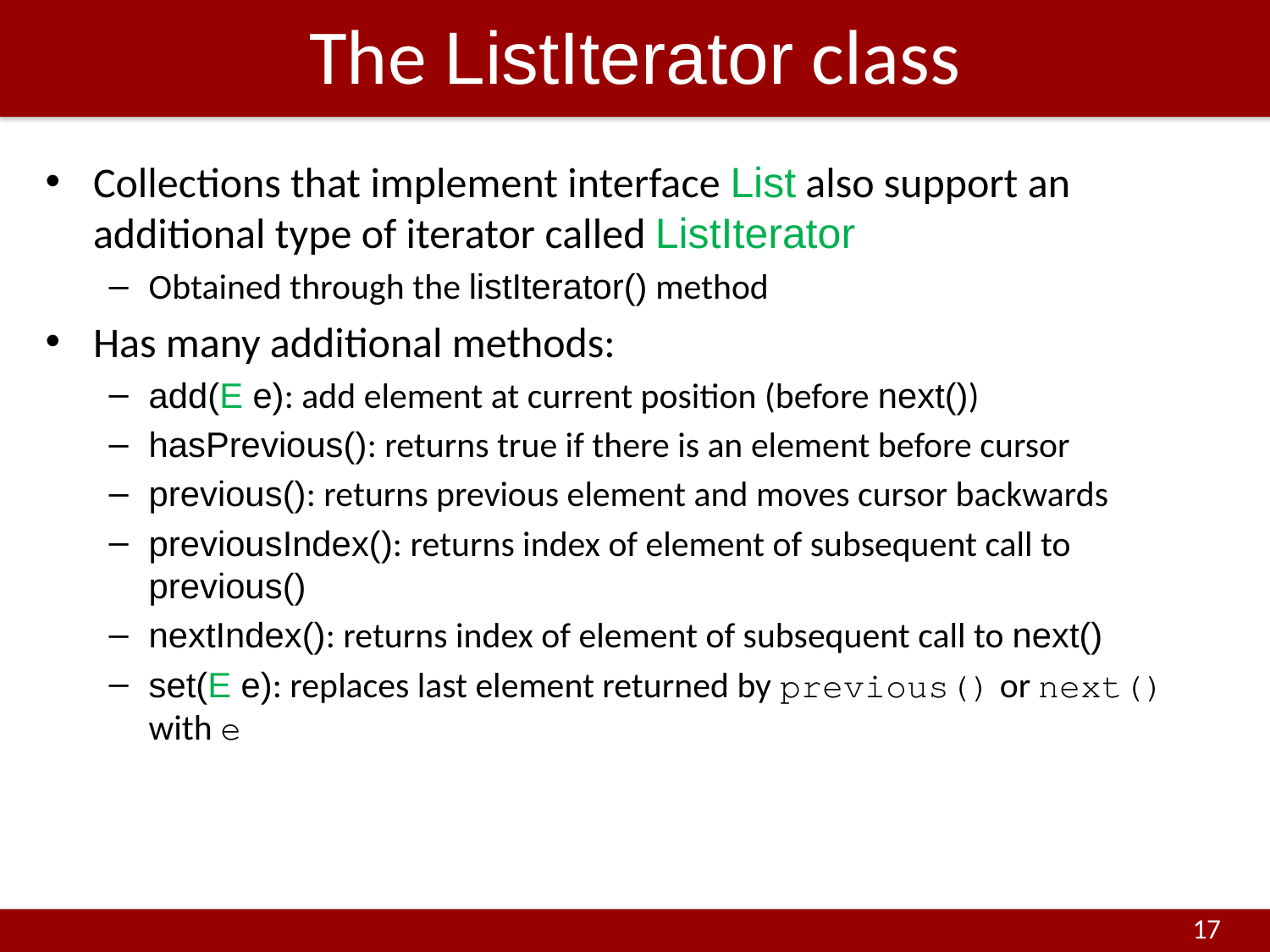

# The ListIterator class
Collections that implement interface List also support an additional type of iterator called ListIterator
Obtained through the listIterator() method
Has many additional methods:
add(E e): add element at current position (before next())
hasPrevious(): returns true if there is an element before cursor
previous(): returns previous element and moves cursor backwards
previousIndex(): returns index of element of subsequent call to previous()
nextIndex(): returns index of element of subsequent call to next()
set(E e): replaces last element returned by previous() or next() with e